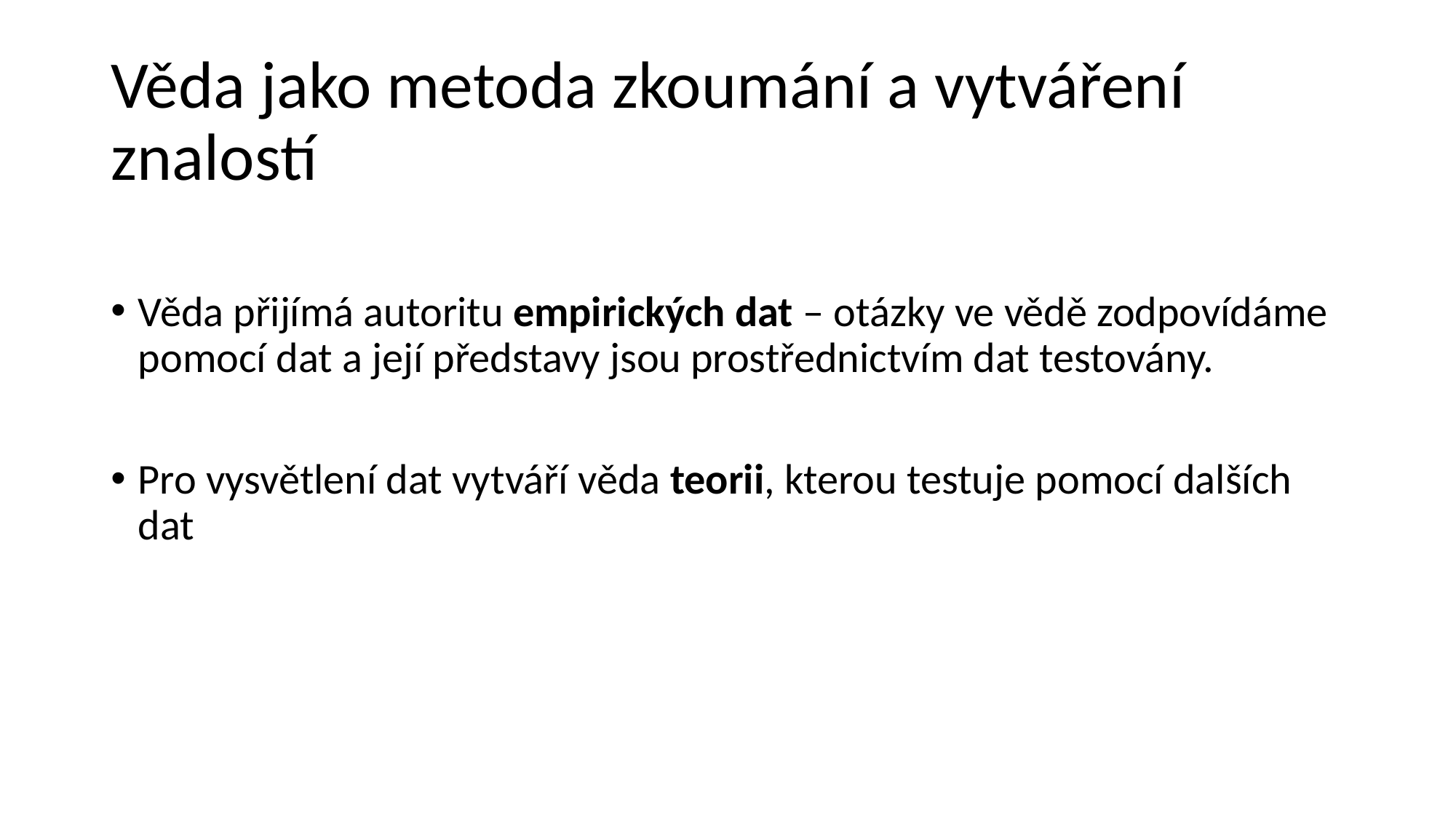

# Věda jako metoda zkoumání a vytváření znalostí

Věda přijímá autoritu empirických dat – otázky ve vědě zodpovídáme pomocí dat a její představy jsou prostřednictvím dat testovány.

Pro vysvětlení dat vytváří věda teorii, kterou testuje pomocí dalších dat